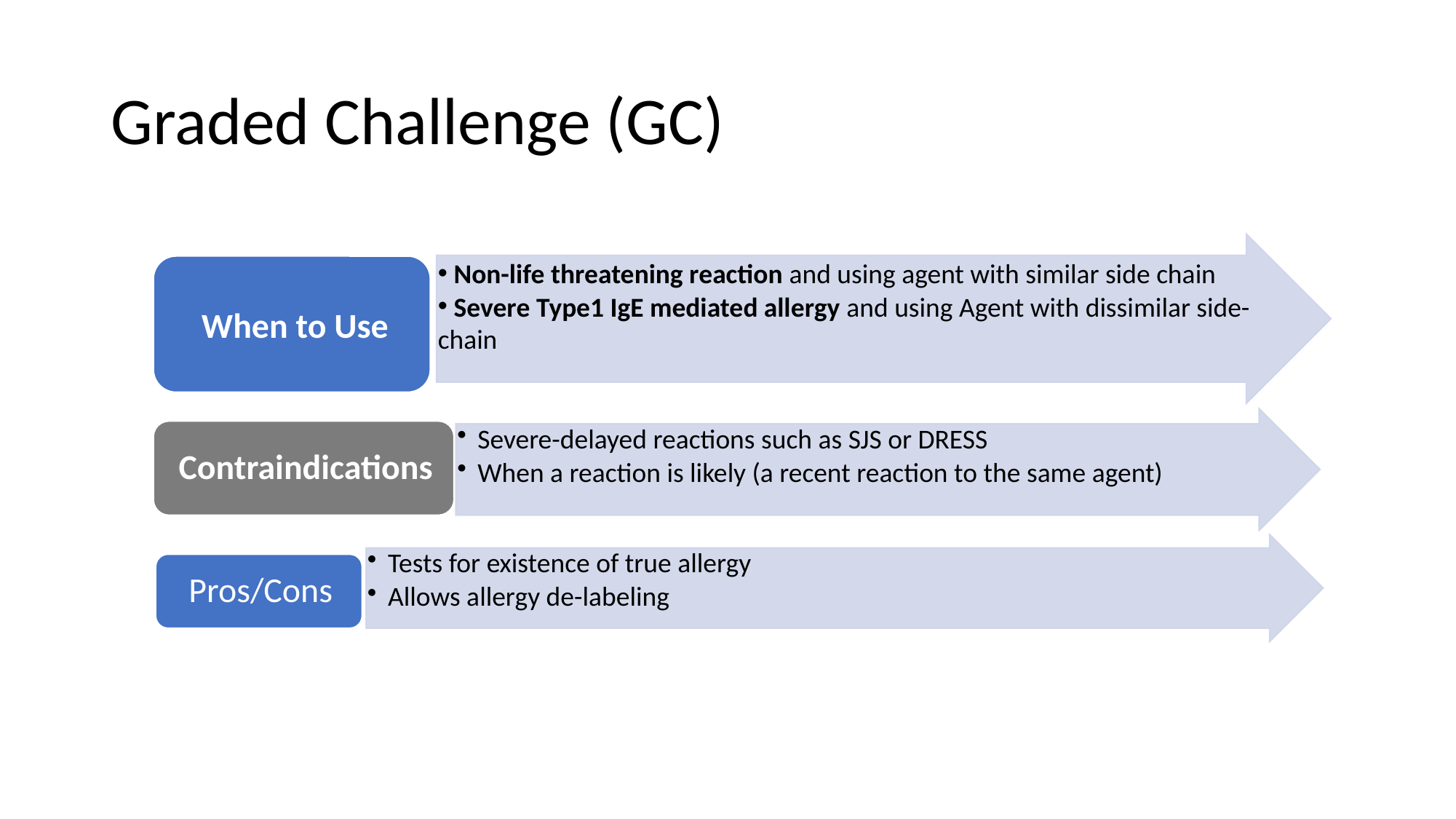

# Graded Challenge (GC)
 Non-life threatening reaction and using agent with similar side chain
 Severe Type1 IgE mediated allergy and using Agent with dissimilar side-  chain
When to Use
Severe-delayed reactions such as SJS or DRESS
When a reaction is likely (a recent reaction to the same agent)
Contraindications
Tests for existence of true allergy
Allows allergy de-labeling
Pros/Cons